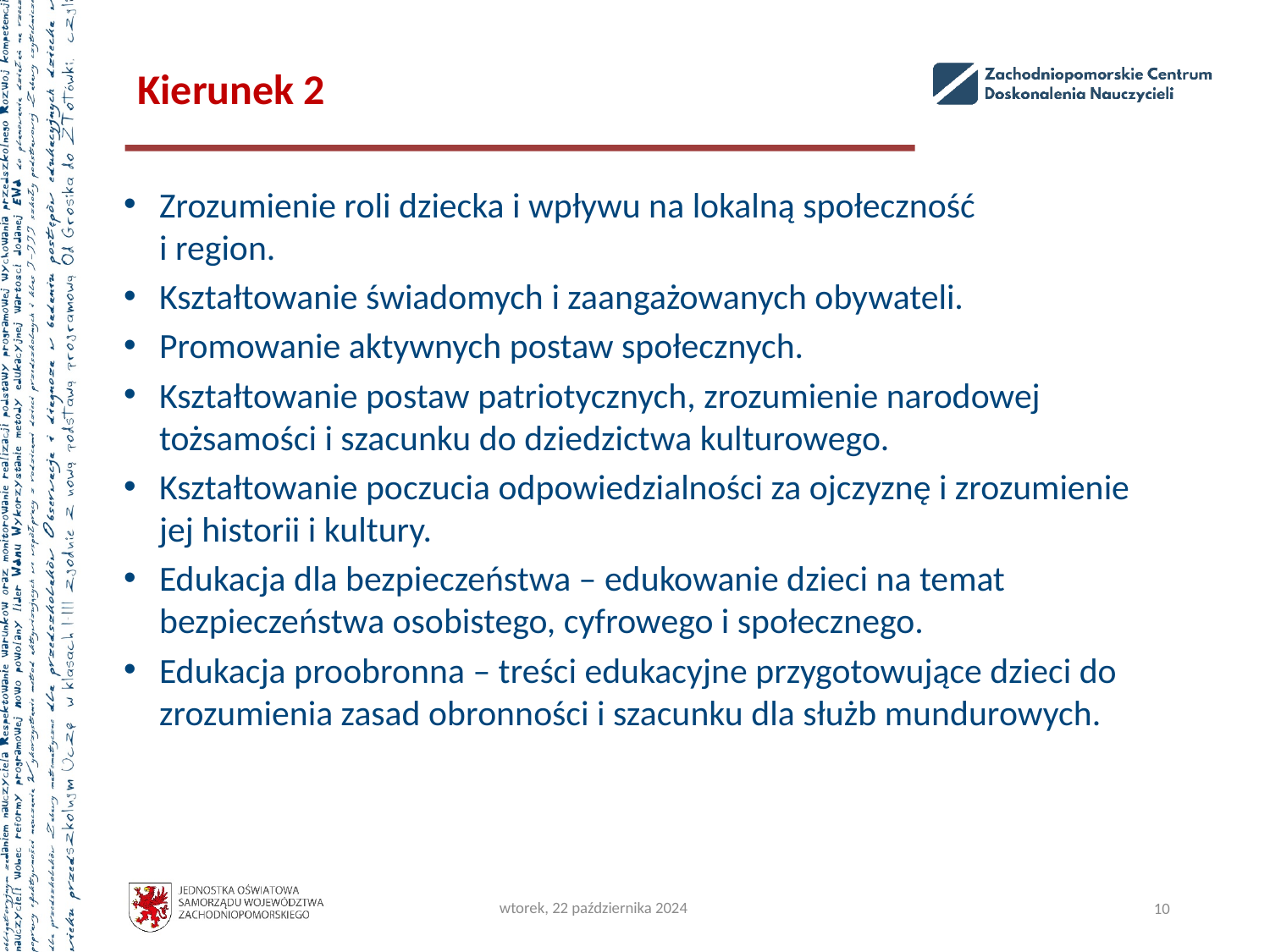

# Kierunek 2
Zrozumienie roli dziecka i wpływu na lokalną społeczność
i region.
Kształtowanie świadomych i zaangażowanych obywateli.
Promowanie aktywnych postaw społecznych.
Kształtowanie postaw patriotycznych, zrozumienie narodowej tożsamości i szacunku do dziedzictwa kulturowego.
Kształtowanie poczucia odpowiedzialności za ojczyznę i zrozumienie jej historii i kultury.
Edukacja dla bezpieczeństwa – edukowanie dzieci na temat bezpieczeństwa osobistego, cyfrowego i społecznego.
Edukacja proobronna – treści edukacyjne przygotowujące dzieci do zrozumienia zasad obronności i szacunku dla służb mundurowych.
wtorek, 22 października 2024
10